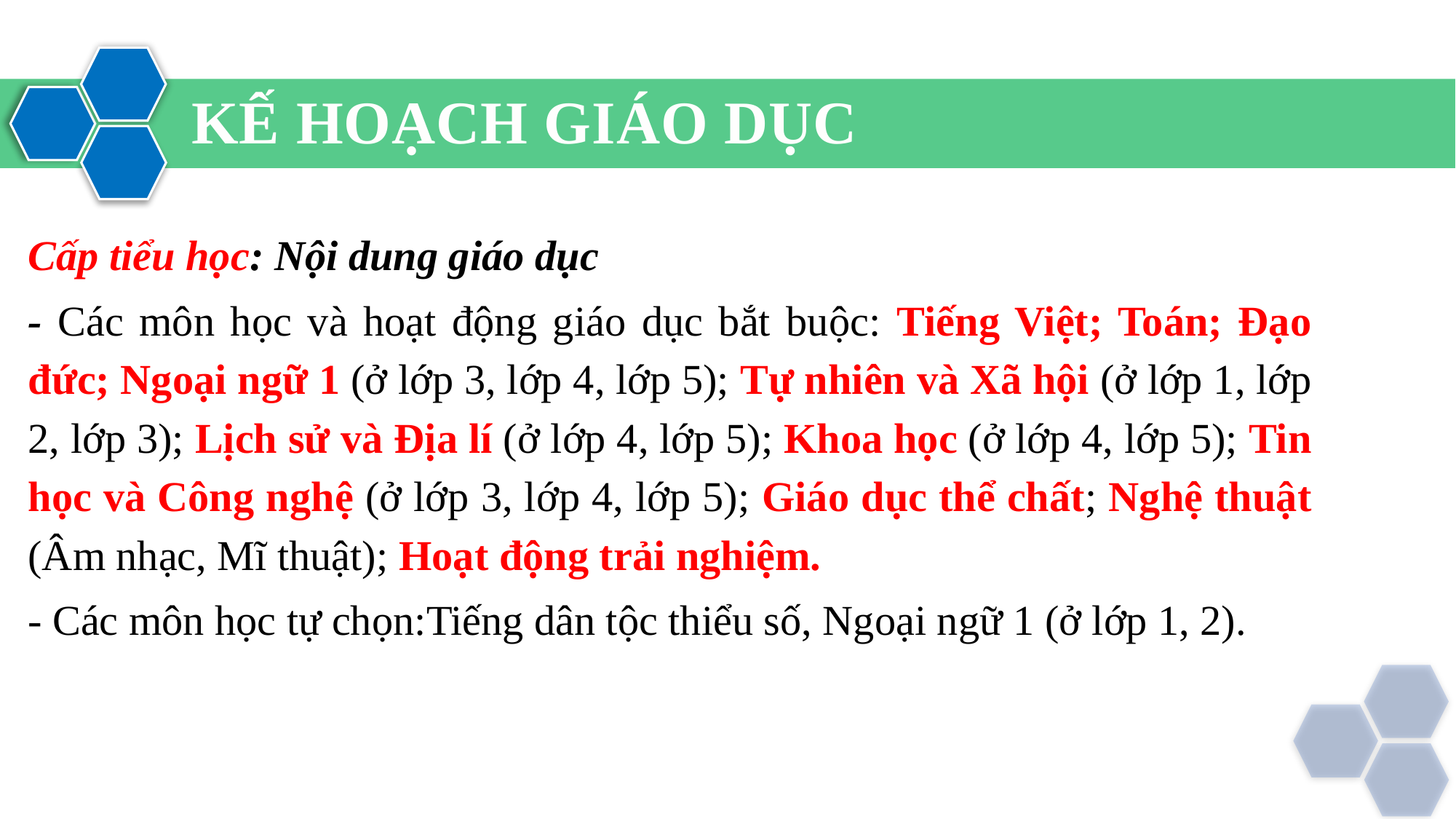

KẾ HOẠCH GIÁO DỤC

Cấp tiểu học: Nội dung giáo dục
- Các môn học và hoạt động giáo dục bắt buộc: Tiếng Việt; Toán; Đạo đức; Ngoại ngữ 1 (ở lớp 3, lớp 4, lớp 5); Tự nhiên và Xã hội (ở lớp 1, lớp 2, lớp 3); Lịch sử và Địa lí (ở lớp 4, lớp 5); Khoa học (ở lớp 4, lớp 5); Tin học và Công nghệ (ở lớp 3, lớp 4, lớp 5); Giáo dục thể chất; Nghệ thuật (Âm nhạc, Mĩ thuật); Hoạt động trải nghiệm.
- Các môn học tự chọn:Tiếng dân tộc thiểu số, Ngoại ngữ 1 (ở lớp 1, 2).